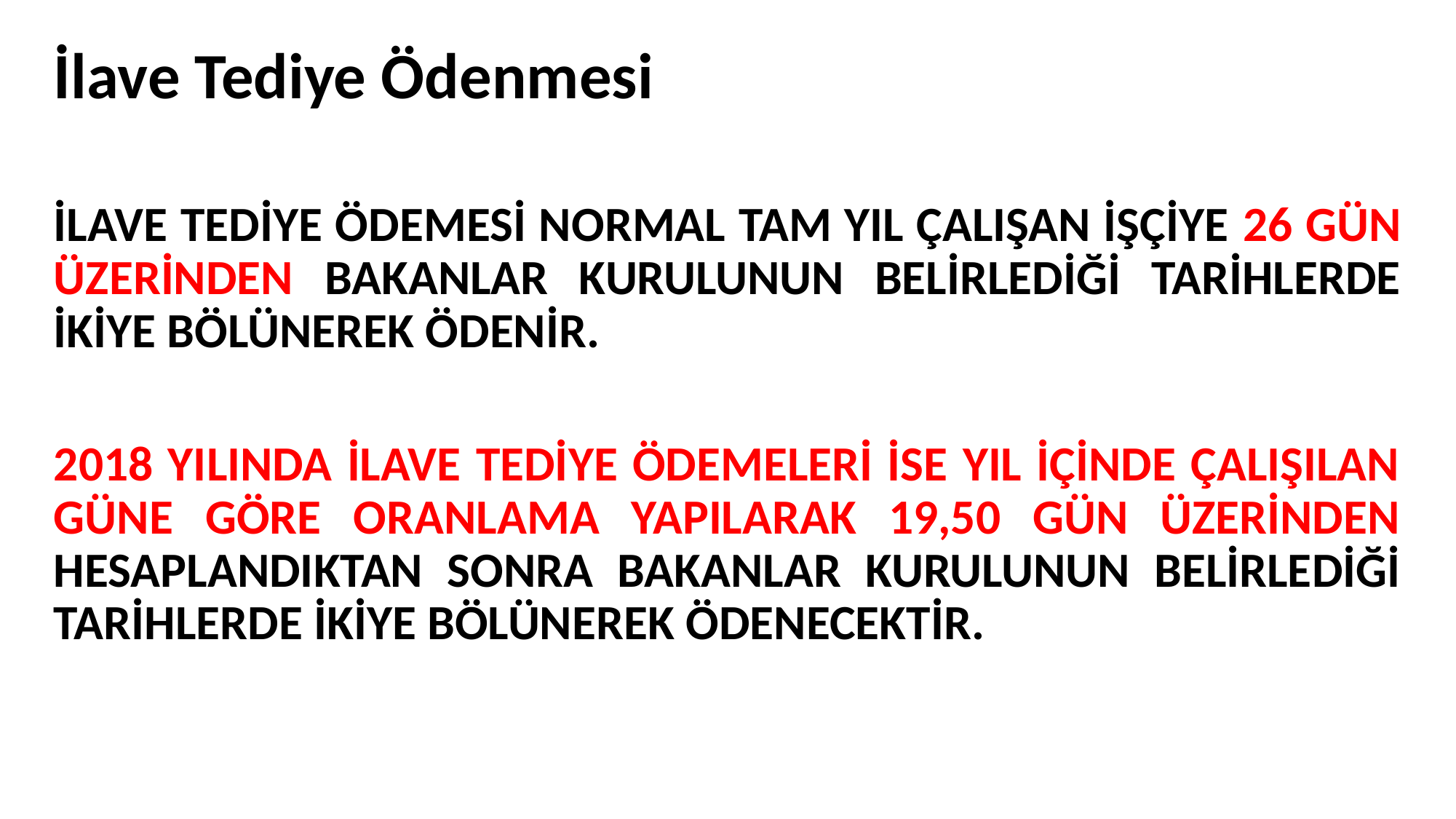

# İlave Tediye Ödenmesi
İLAVE TEDİYE ÖDEMESİ NORMAL TAM YIL ÇALIŞAN İŞÇİYE 26 GÜN ÜZERİNDEN BAKANLAR KURULUNUN BELİRLEDİĞİ TARİHLERDE İKİYE BÖLÜNEREK ÖDENİR.

2018 YILINDA İLAVE TEDİYE ÖDEMELERİ İSE YIL İÇİNDE ÇALIŞILAN GÜNE GÖRE ORANLAMA YAPILARAK 19,50 GÜN ÜZERİNDEN HESAPLANDIKTAN SONRA BAKANLAR KURULUNUN BELİRLEDİĞİ TARİHLERDE İKİYE BÖLÜNEREK ÖDENECEKTİR.